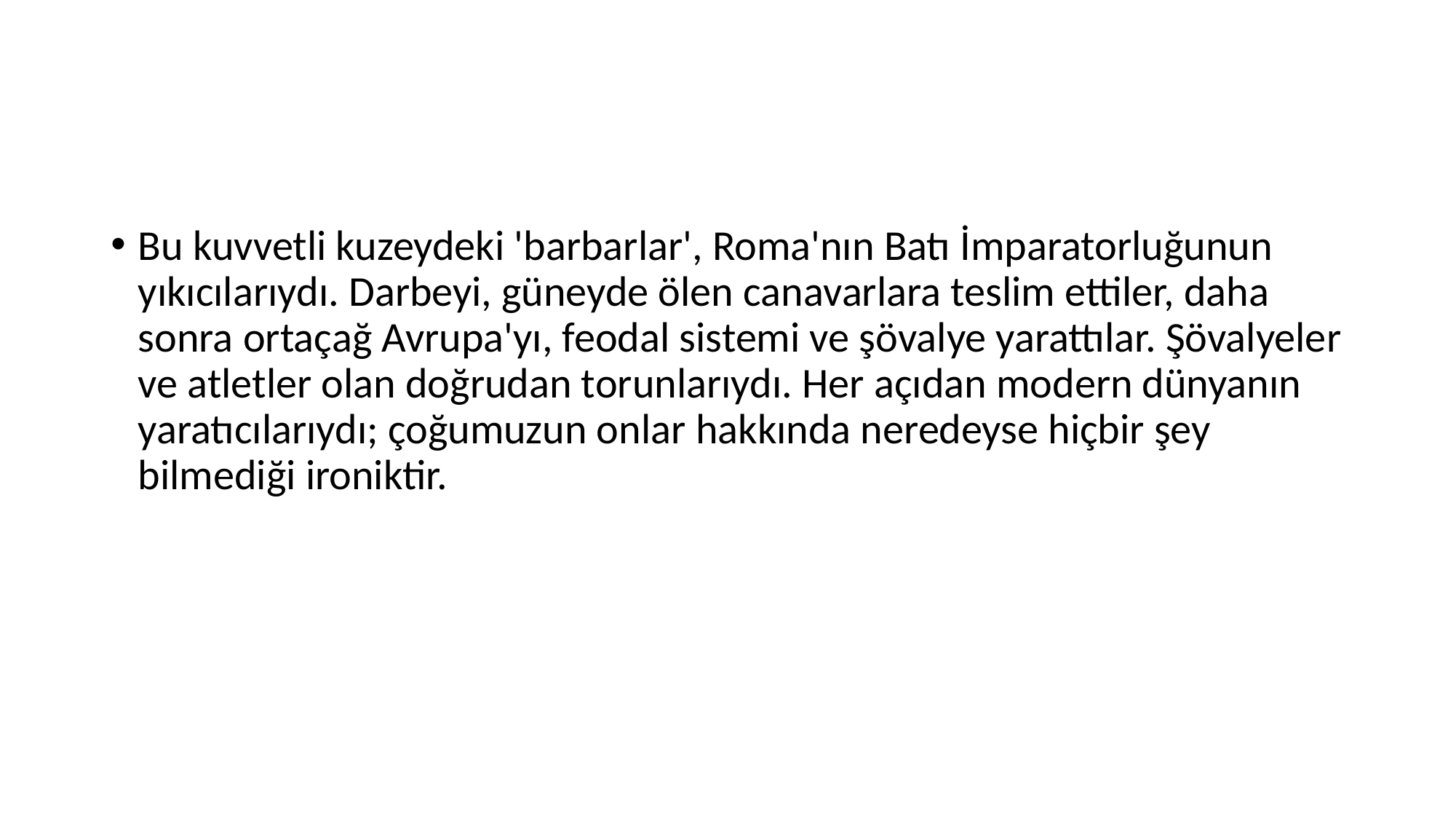

#
Bu kuvvetli kuzeydeki 'barbarlar', Roma'nın Batı İmparatorluğunun yıkıcılarıydı. Darbeyi, güneyde ölen canavarlara teslim ettiler, daha sonra ortaçağ Avrupa'yı, feodal sistemi ve şövalye yarattılar. Şövalyeler ve atletler olan doğrudan torunlarıydı. Her açıdan modern dünyanın yaratıcılarıydı; çoğumuzun onlar hakkında neredeyse hiçbir şey bilmediği ironiktir.